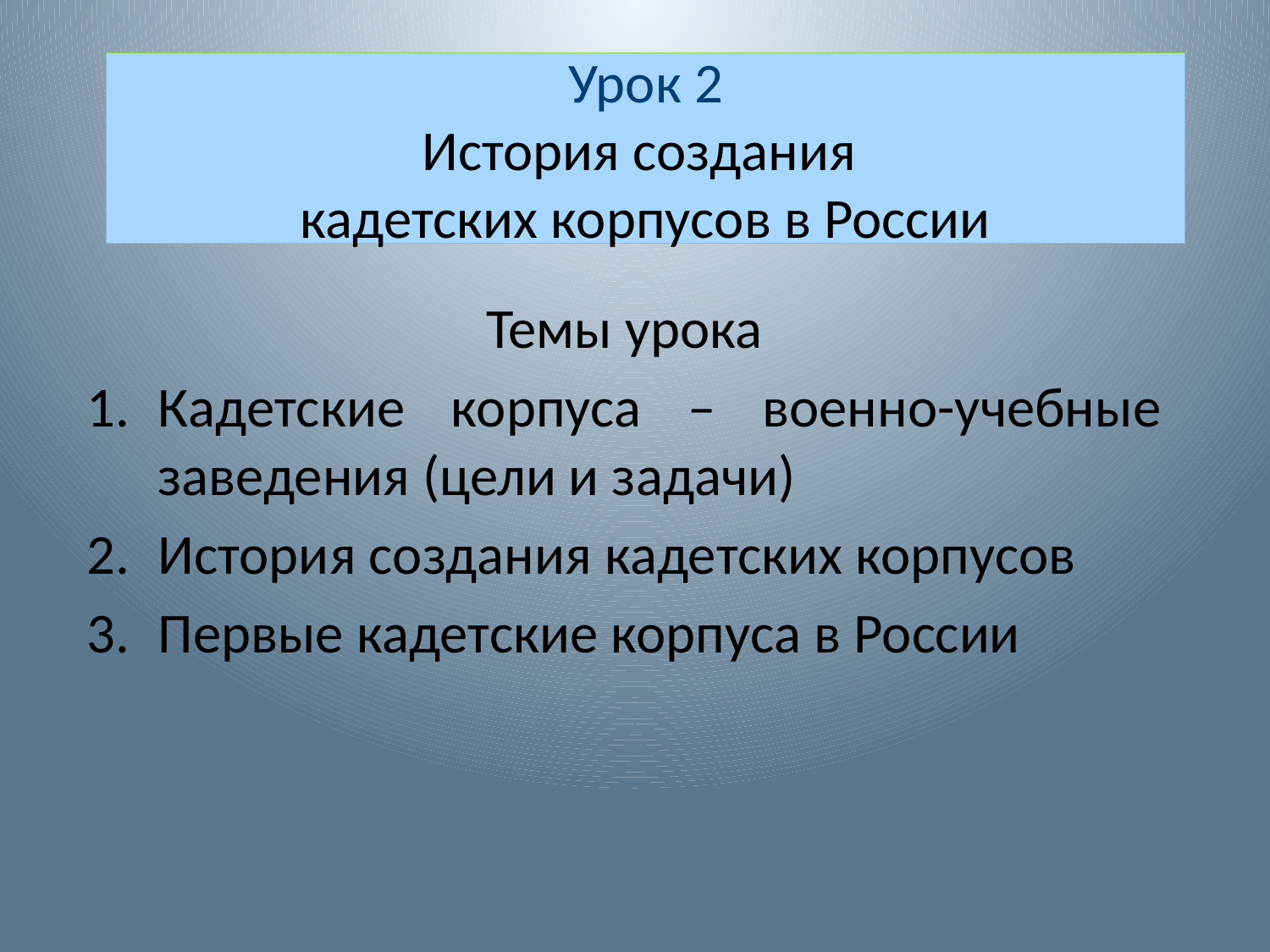

# Урок 2 История создания кадетских корпусов в России
Темы урока
Кадетские корпуса – военно-учебные заведения (цели и задачи)
История создания кадетских корпусов
Первые кадетские корпуса в России